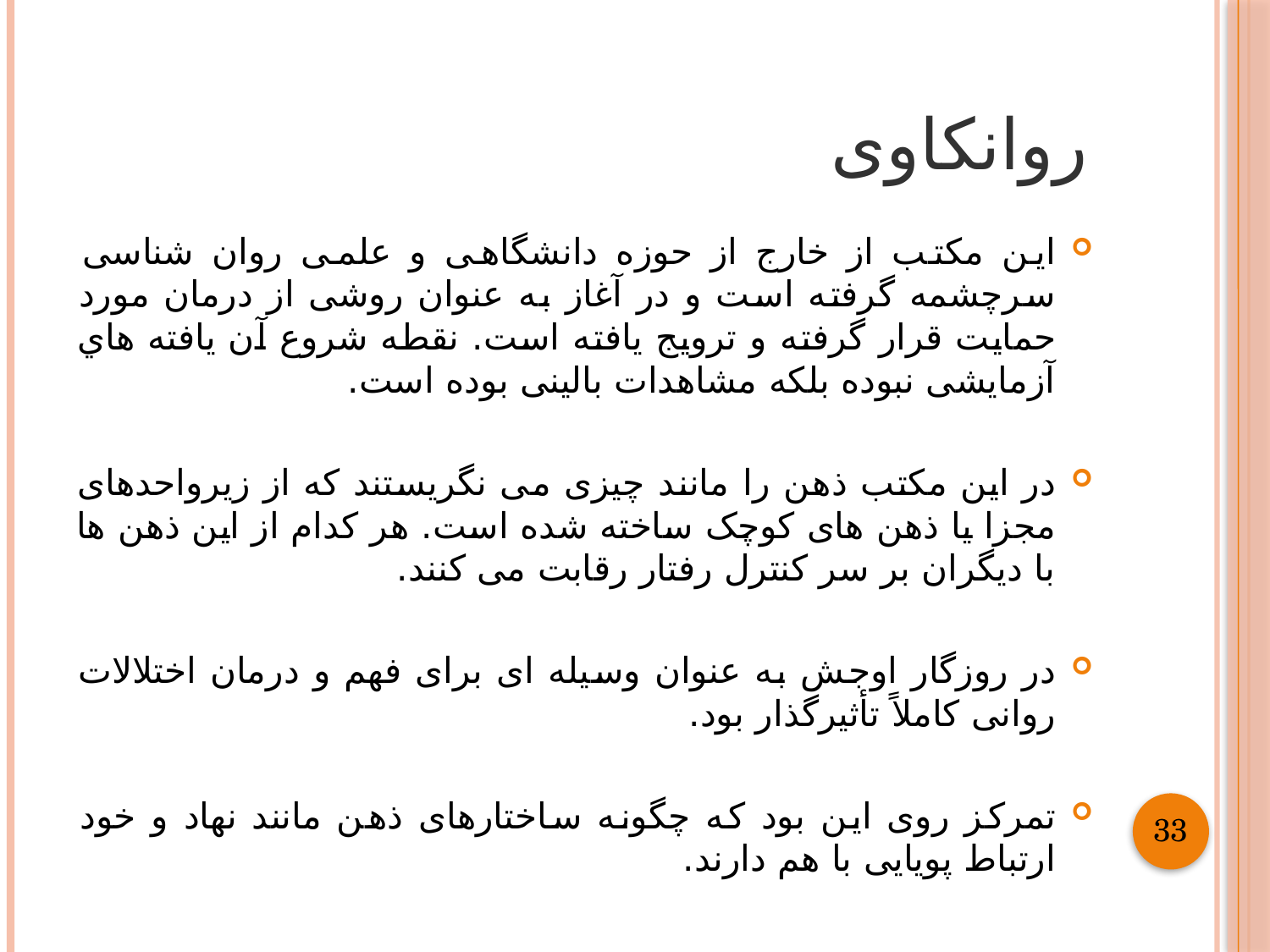

# روانکاوی
این مکتب از خارج از حوزه دانشگاهی و علمی روان شناسی سرچشمه گرفته است و در آغاز به عنوان روشی از درمان مورد حمایت قرار گرفته و ترویج یافته است. نقطه شروع آن یافته هاي آزمایشی نبوده بلکه مشاهدات بالینی بوده است.

در این مکتب ذهن را مانند چیزی می نگریستند که از زیرواحدهای مجزا یا ذهن های کوچک ساخته شده است. هر کدام از این ذهن ها با دیگران بر سر کنترل رفتار رقابت می کنند.

در روزگار اوجش به عنوان وسیله ای برای فهم و درمان اختلالات روانی کاملاً تأثیرگذار بود.

تمرکز روی این بود که چگونه ساختارهای ذهن مانند نهاد و خود ارتباط پویایی با هم دارند.

33